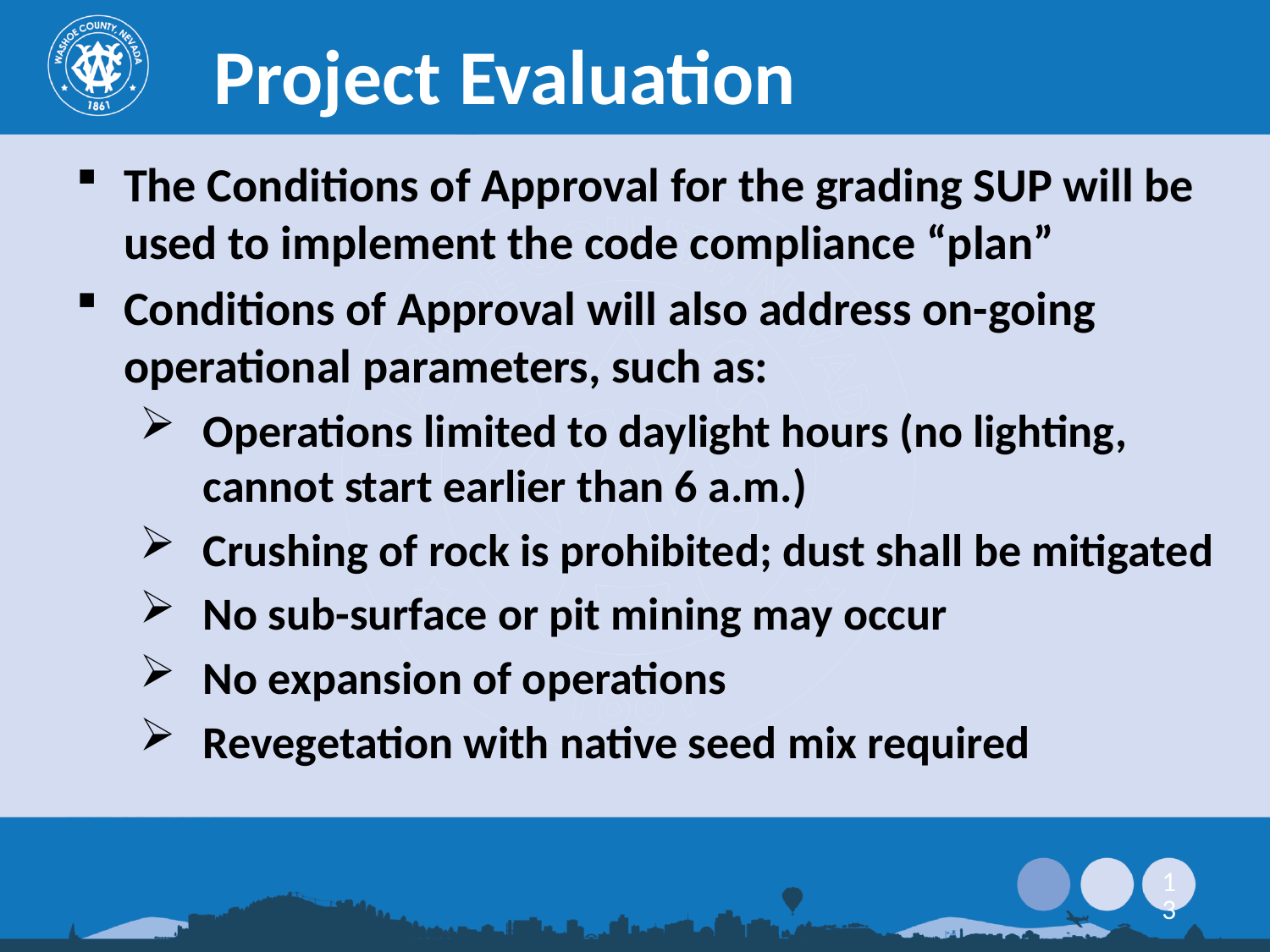

Project Evaluation
The Conditions of Approval for the grading SUP will be used to implement the code compliance “plan”
Conditions of Approval will also address on-going operational parameters, such as:
Operations limited to daylight hours (no lighting, cannot start earlier than 6 a.m.)
Crushing of rock is prohibited; dust shall be mitigated
No sub-surface or pit mining may occur
No expansion of operations
Revegetation with native seed mix required